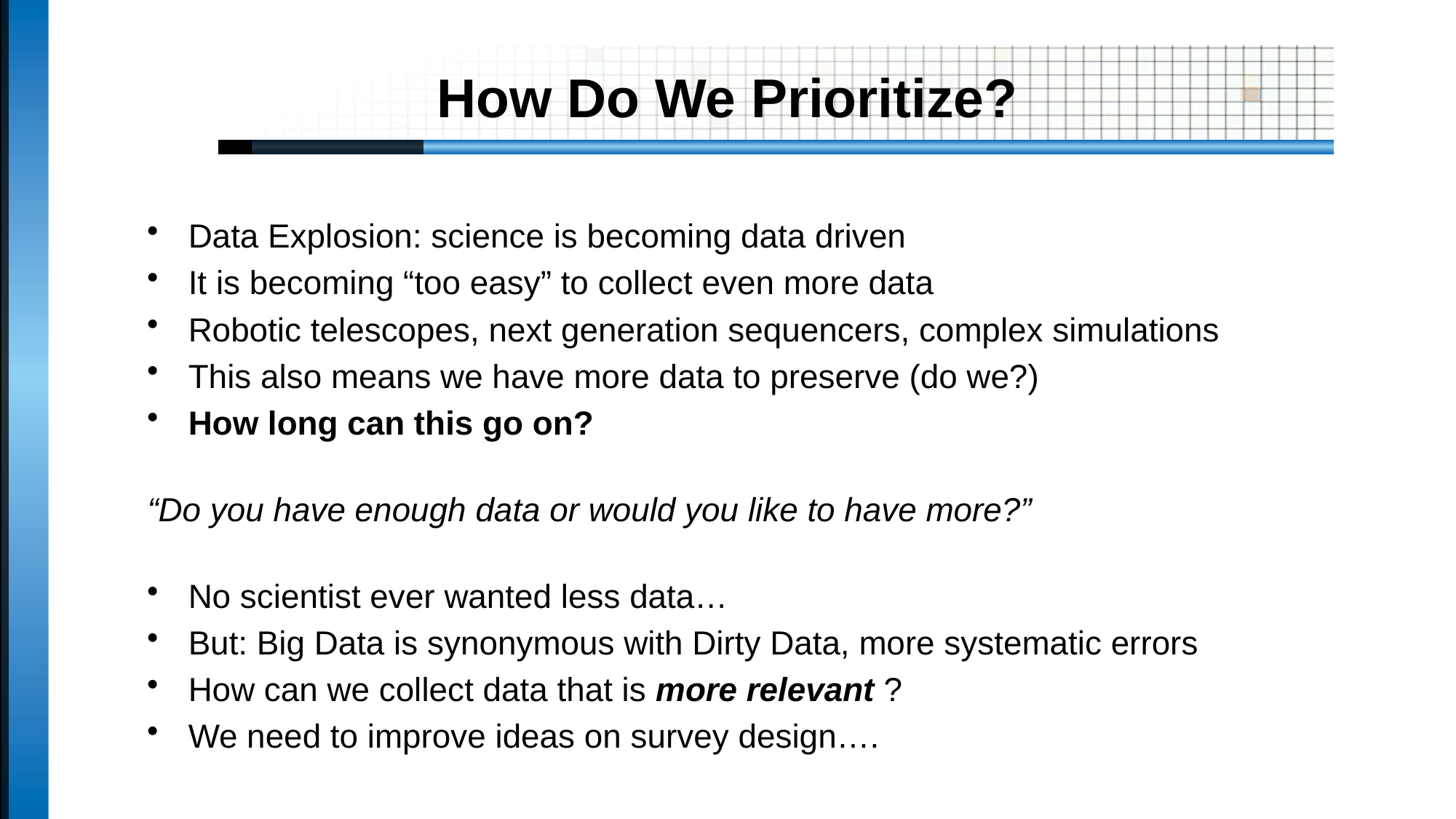

# How Do We Prioritize?
Data Explosion: science is becoming data driven
It is becoming “too easy” to collect even more data
Robotic telescopes, next generation sequencers, complex simulations
This also means we have more data to preserve (do we?)
How long can this go on?
“Do you have enough data or would you like to have more?”
No scientist ever wanted less data…
But: Big Data is synonymous with Dirty Data, more systematic errors
How can we collect data that is more relevant ?
We need to improve ideas on survey design….